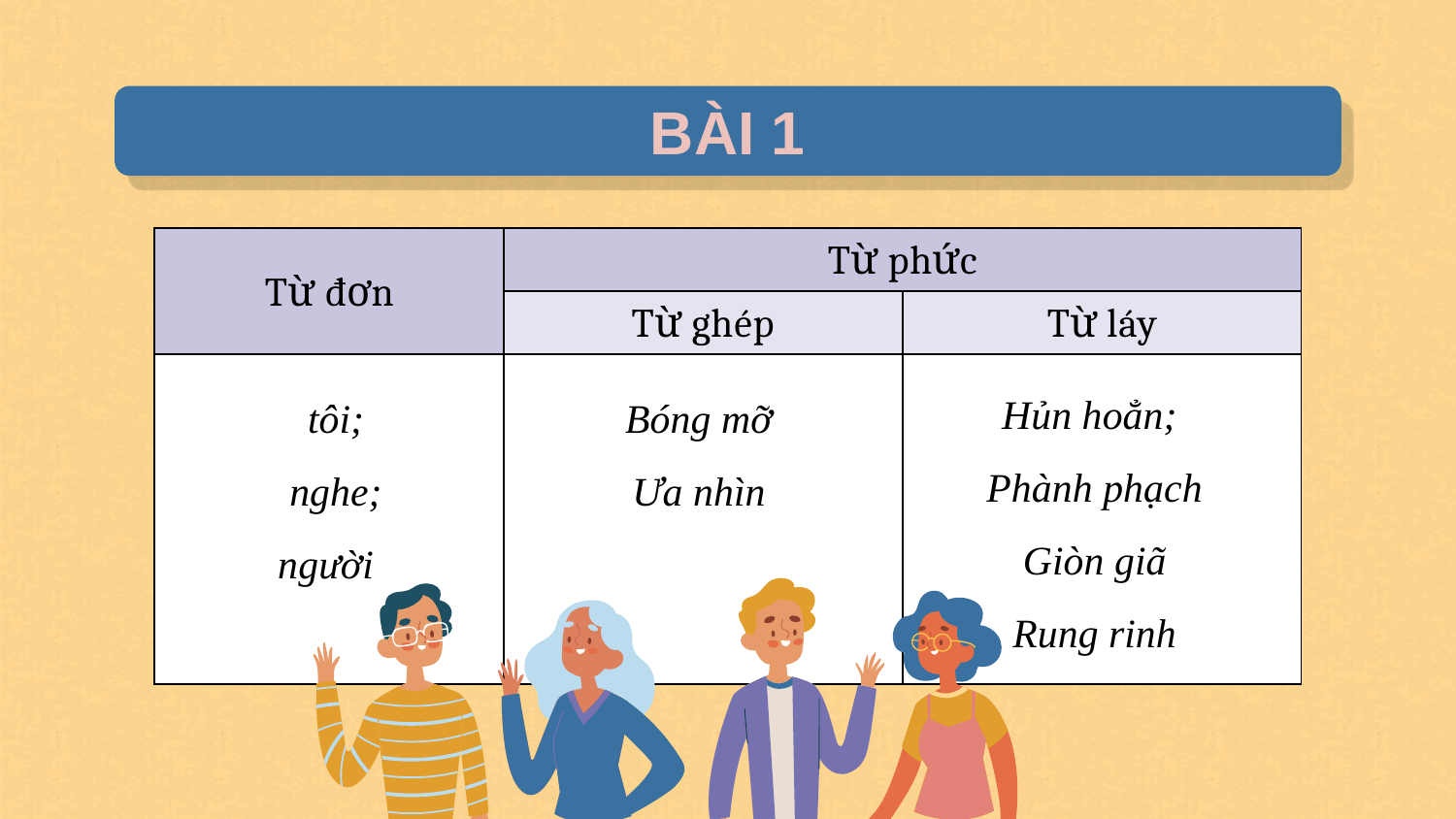

# BÀI 1
| Từ đơn | Từ phức |  |
| --- | --- | --- |
|  | Từ ghép | Từ láy |
|  |  |  |
Hủn hoẳn;
Phành phạch
Giòn giã
Rung rinh
tôi;
nghe;
người
Bóng mỡ
Ưa nhìn